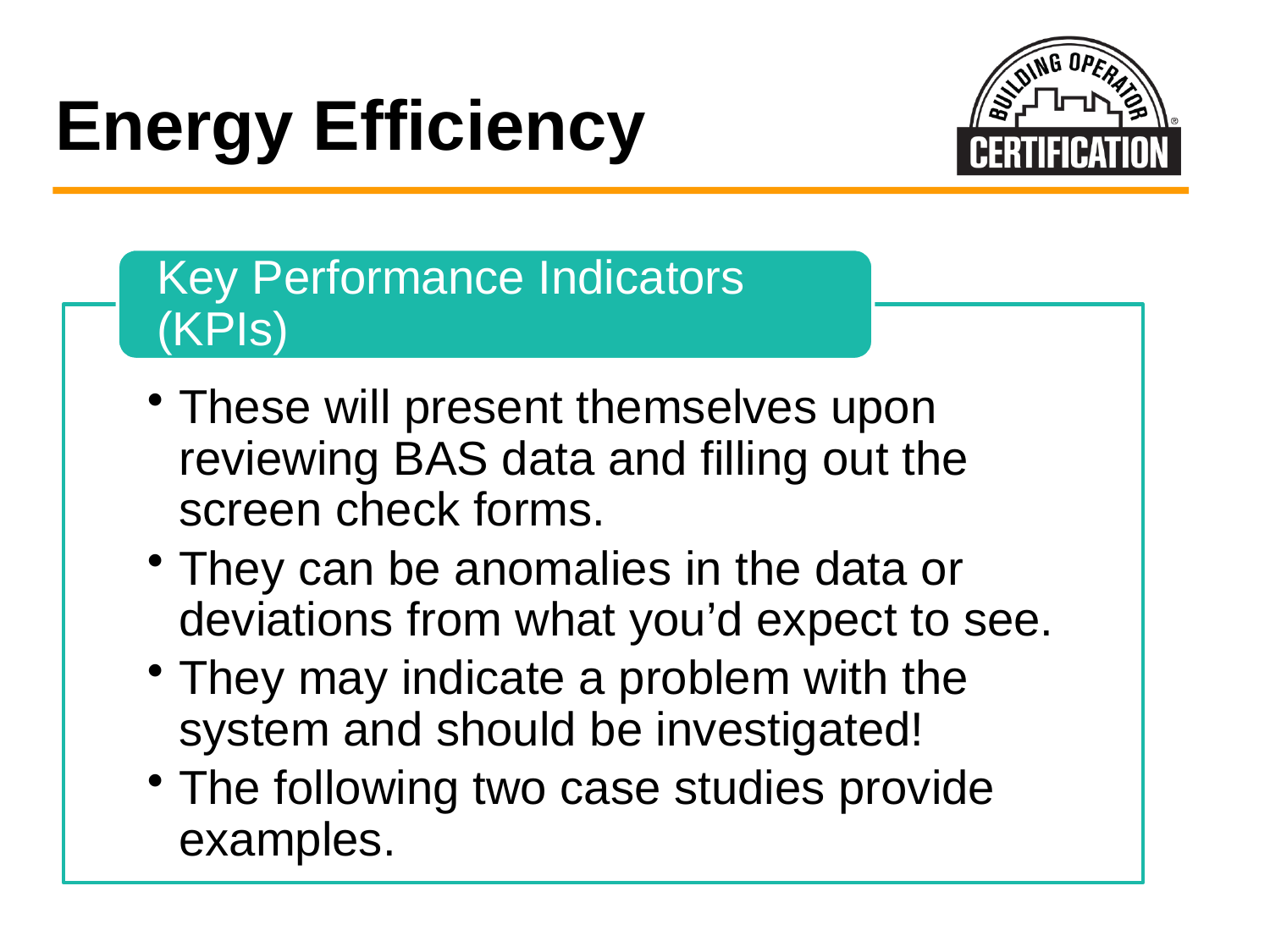

# Energy Efficiency
These will present themselves upon reviewing BAS data and filling out the screen check forms.
They can be anomalies in the data or deviations from what you’d expect to see.
They may indicate a problem with the system and should be investigated!
The following two case studies provide examples.
Key Performance Indicators (KPIs)